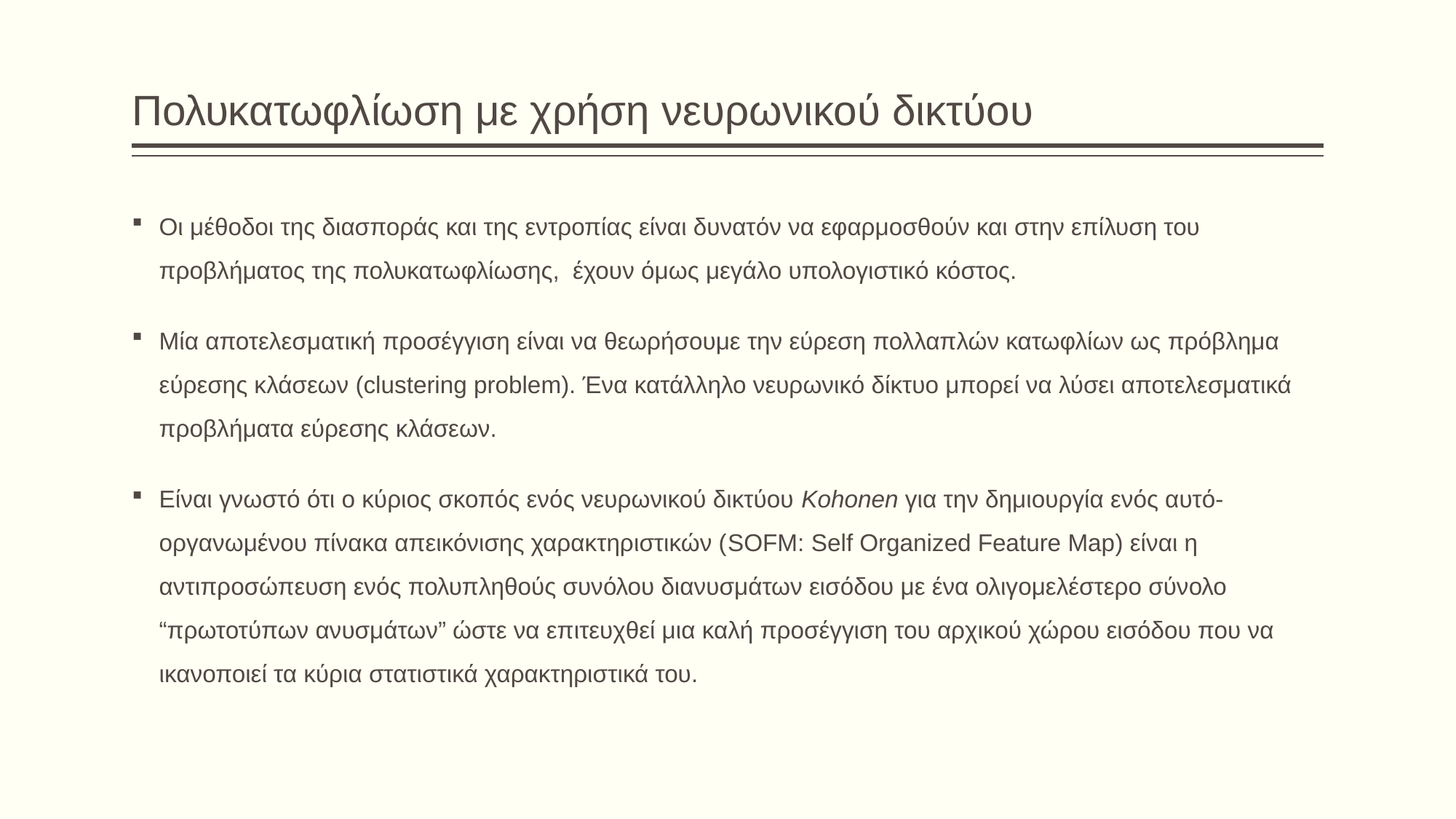

# Πολυκατωφλίωση με χρήση νευρωνικού δικτύου
Οι μέθοδοι της διασποράς και της εντροπίας είναι δυνατόν να εφαρμοσθούν και στην επίλυση του προβλήματος της πολυκατωφλίωσης,  έχουν όμως μεγάλο υπολογιστικό κόστος.
Μία αποτελεσματική προσέγγιση είναι να θεωρήσουμε την εύρεση πολλαπλών κατωφλίων ως πρόβλημα εύρεσης κλάσεων (clustering problem). Ένα κατάλληλο νευρωνικό δίκτυο μπορεί να λύσει αποτελεσματικά προβλήματα εύρεσης κλάσεων.
Είναι γνωστό ότι ο κύριος σκοπός ενός νευρωνικού δικτύου Kohonen για την δημιουργία ενός αυτό-οργανωμένου πίνακα απεικόνισης χαρακτηριστικών (SOFM: Self Organized Feature Map) είναι η αντιπροσώπευση ενός πολυπληθούς συνόλου διανυσμάτων εισόδου με ένα ολιγομελέστερο σύνολο “πρωτοτύπων ανυσμάτων” ώστε να επιτευχθεί μια καλή προσέγγιση του αρχικού χώρου εισόδου που να ικανοποιεί τα κύρια στατιστικά χαρακτηριστικά του.